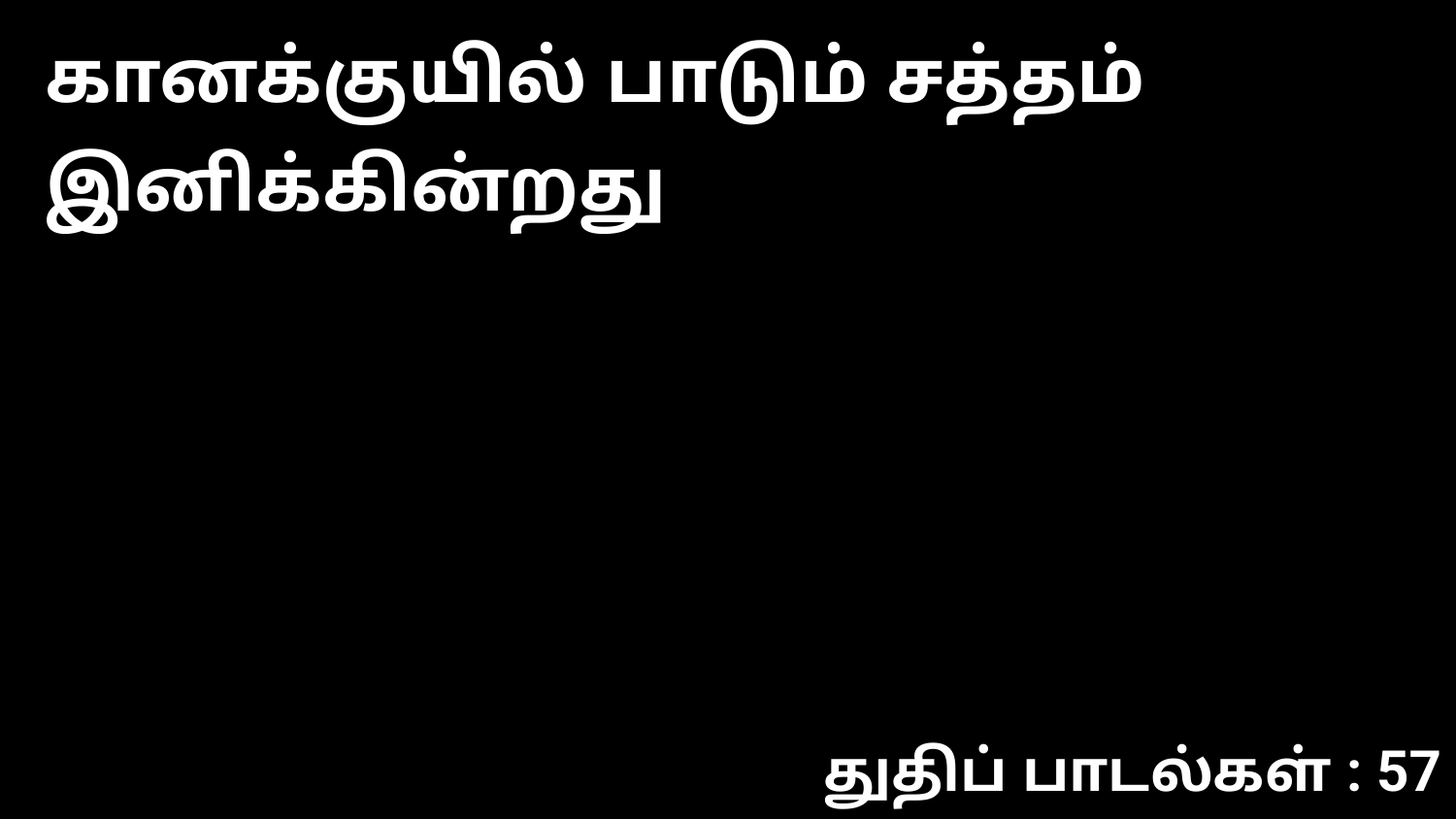

கானக்குயில் பாடும் சத்தம் இனிக்கின்றது
துதிப் பாடல்கள் : 57